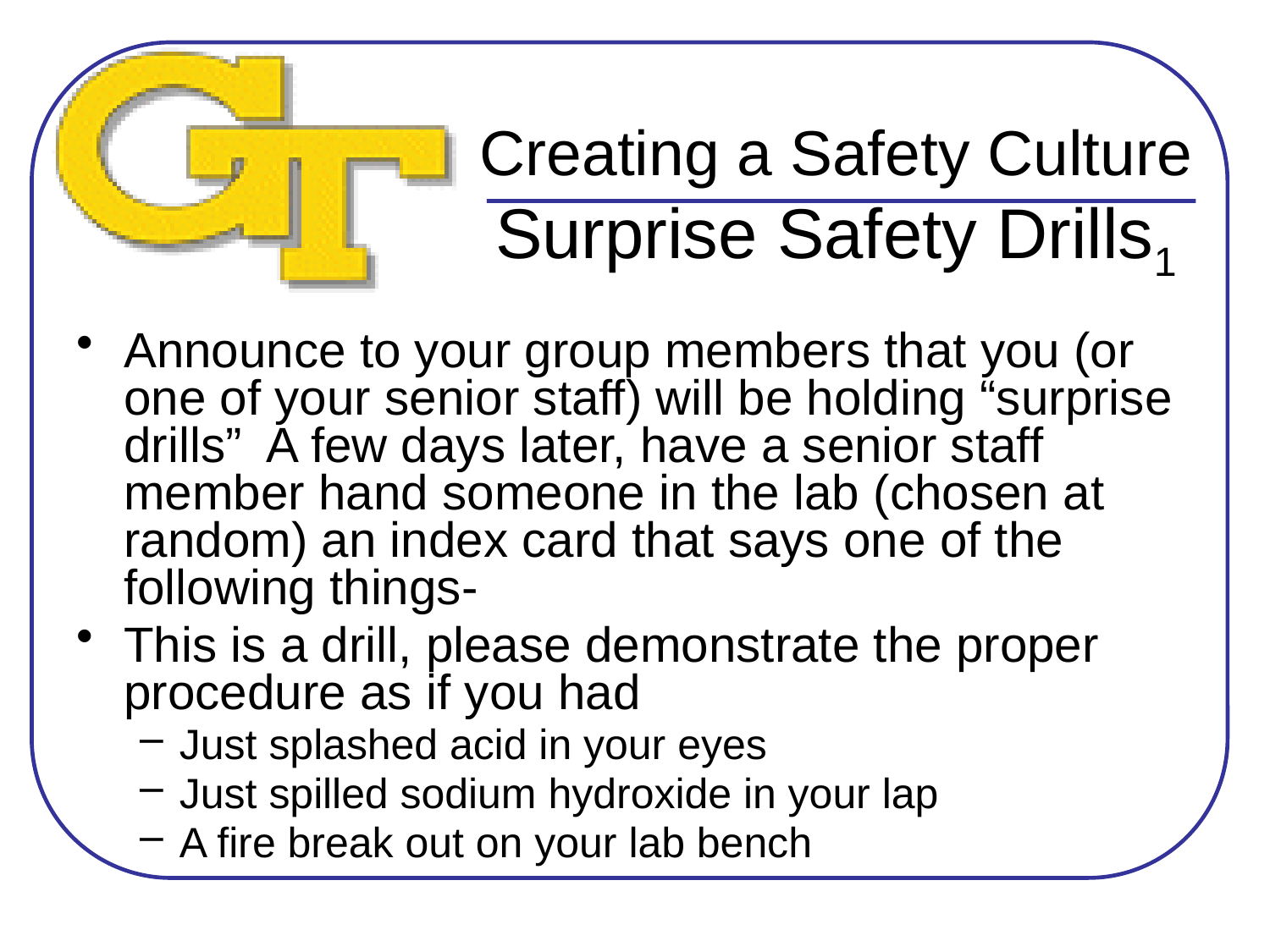

# Creating a Safety Culture Surprise Safety Drills1
Announce to your group members that you (or one of your senior staff) will be holding “surprise drills”  A few days later, have a senior staff member hand someone in the lab (chosen at random) an index card that says one of the following things-
This is a drill, please demonstrate the proper procedure as if you had
Just splashed acid in your eyes
Just spilled sodium hydroxide in your lap
A fire break out on your lab bench